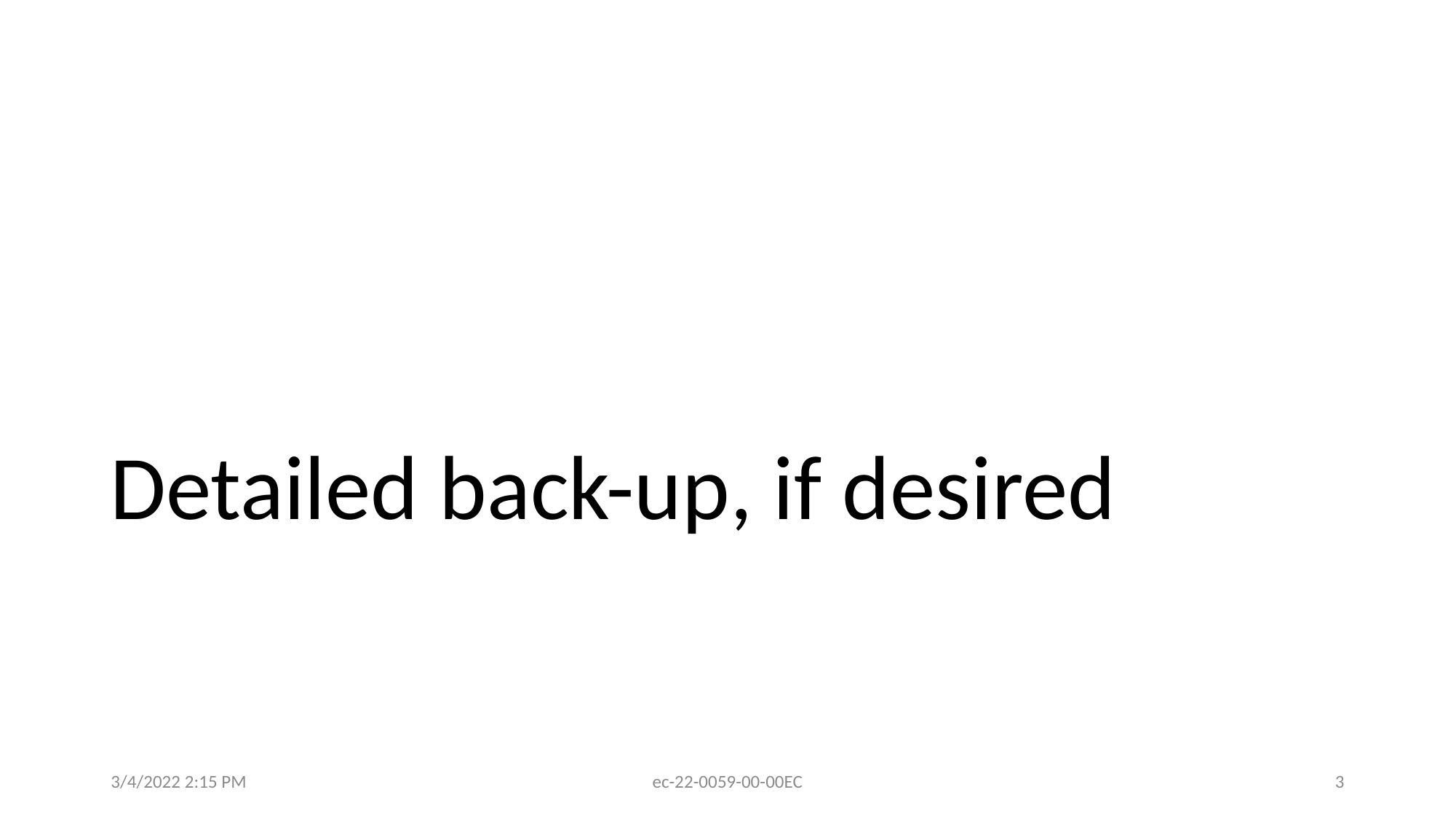

# Detailed back-up, if desired

3/4/2022 2:15 PM
ec-22-0059-00-00EC
3